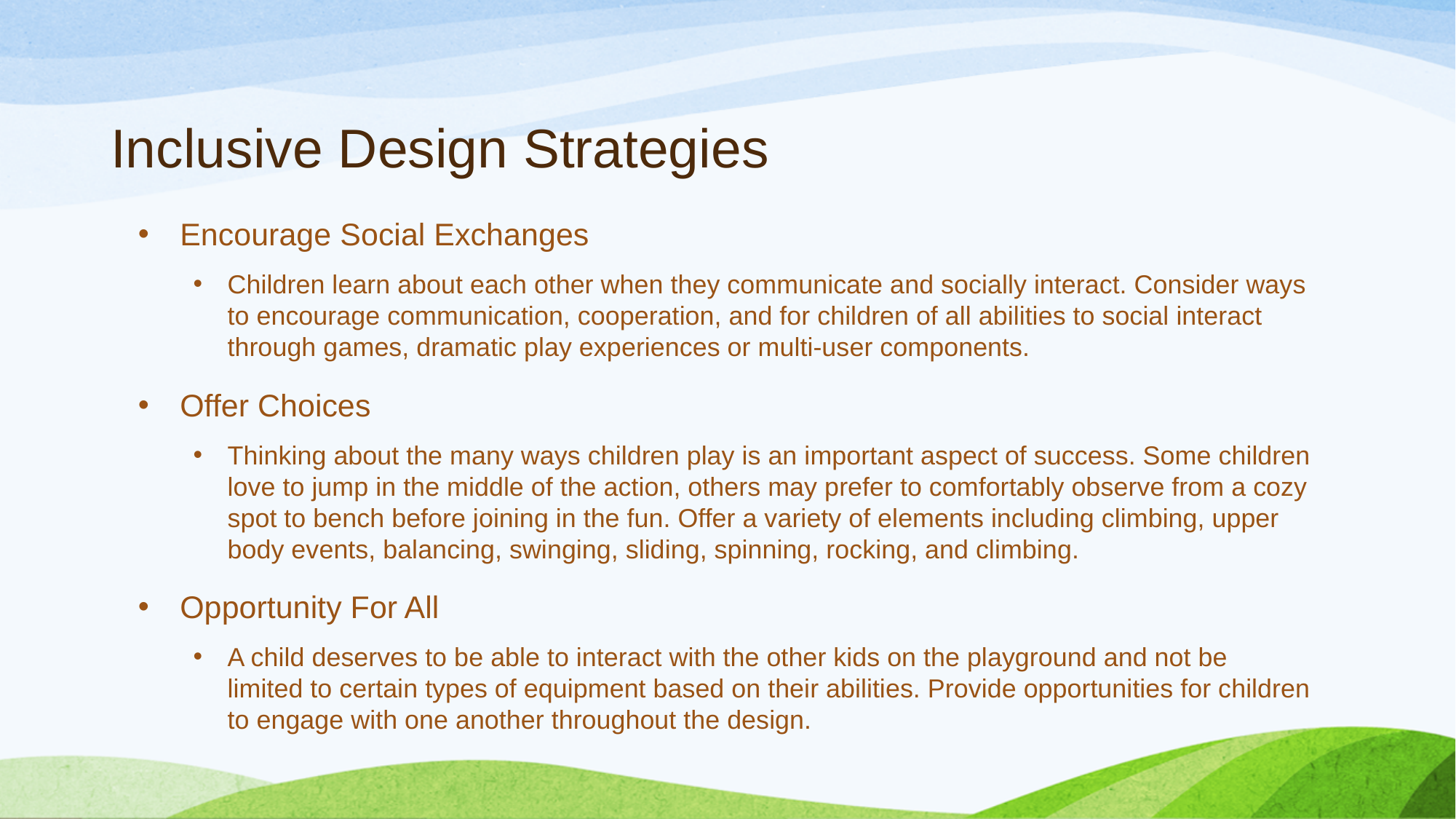

# Inclusive Design Strategies
Encourage Social Exchanges
Children learn about each other when they communicate and socially interact. Consider ways to encourage communication, cooperation, and for children of all abilities to social interact through games, dramatic play experiences or multi-user components.
Offer Choices
Thinking about the many ways children play is an important aspect of success. Some children love to jump in the middle of the action, others may prefer to comfortably observe from a cozy spot to bench before joining in the fun. Offer a variety of elements including climbing, upper body events, balancing, swinging, sliding, spinning, rocking, and climbing.
Opportunity For All
A child deserves to be able to interact with the other kids on the playground and not be  limited to certain types of equipment based on their abilities. Provide opportunities for children to engage with one another throughout the design.